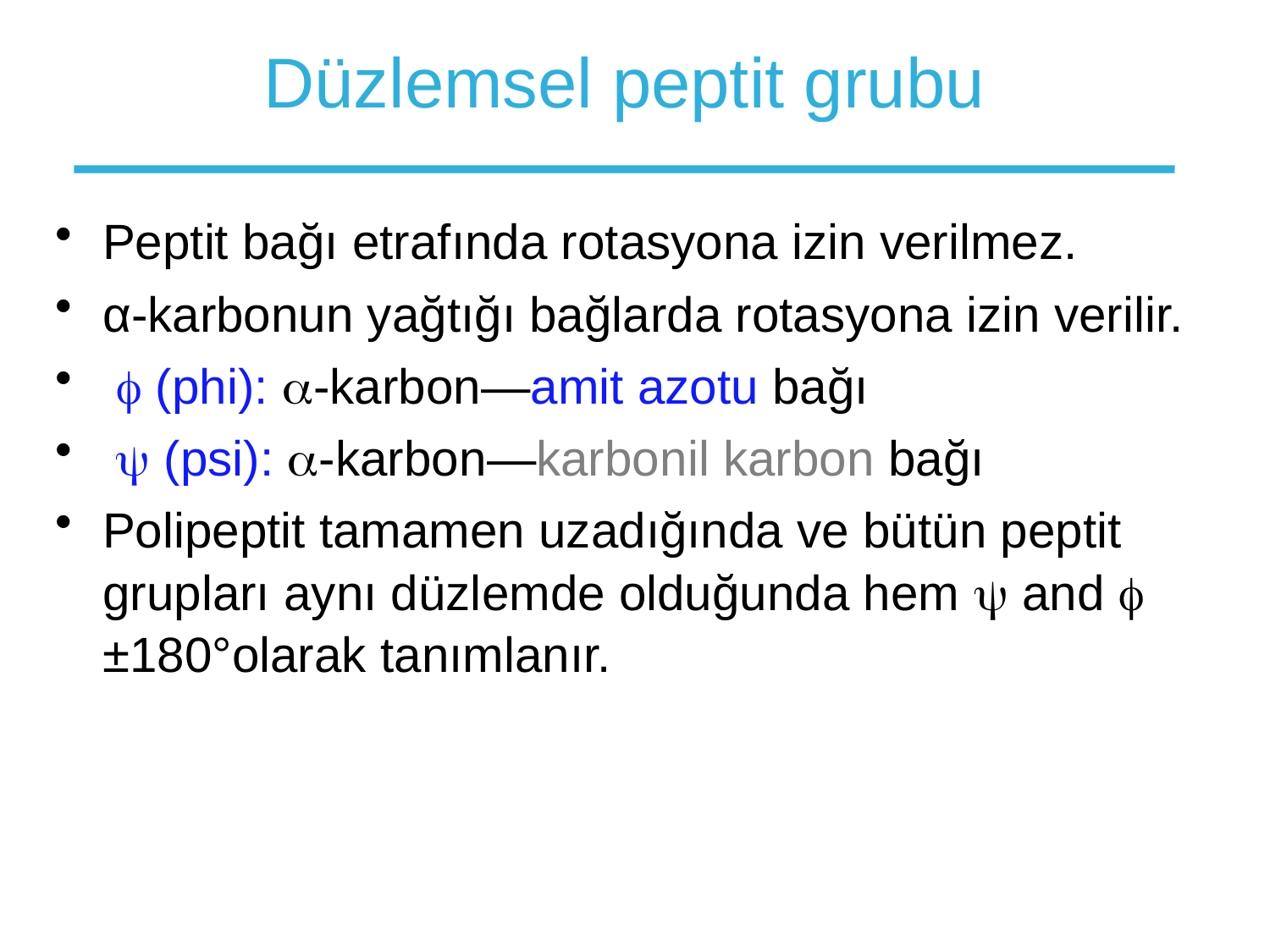

# Düzlemsel peptit grubu

Peptit bağı etrafında rotasyona izin verilmez.
α-karbonun yağtığı bağlarda rotasyona izin verilir.
 φ (phi): α-karbon—amit azotu bağı
 ψ (psi): α-karbon—karbonil karbon bağı
Polipeptit tamamen uzadığında ve bütün peptit grupları aynı düzlemde olduğunda hem ψ and φ ±180°olarak tanımlanır.